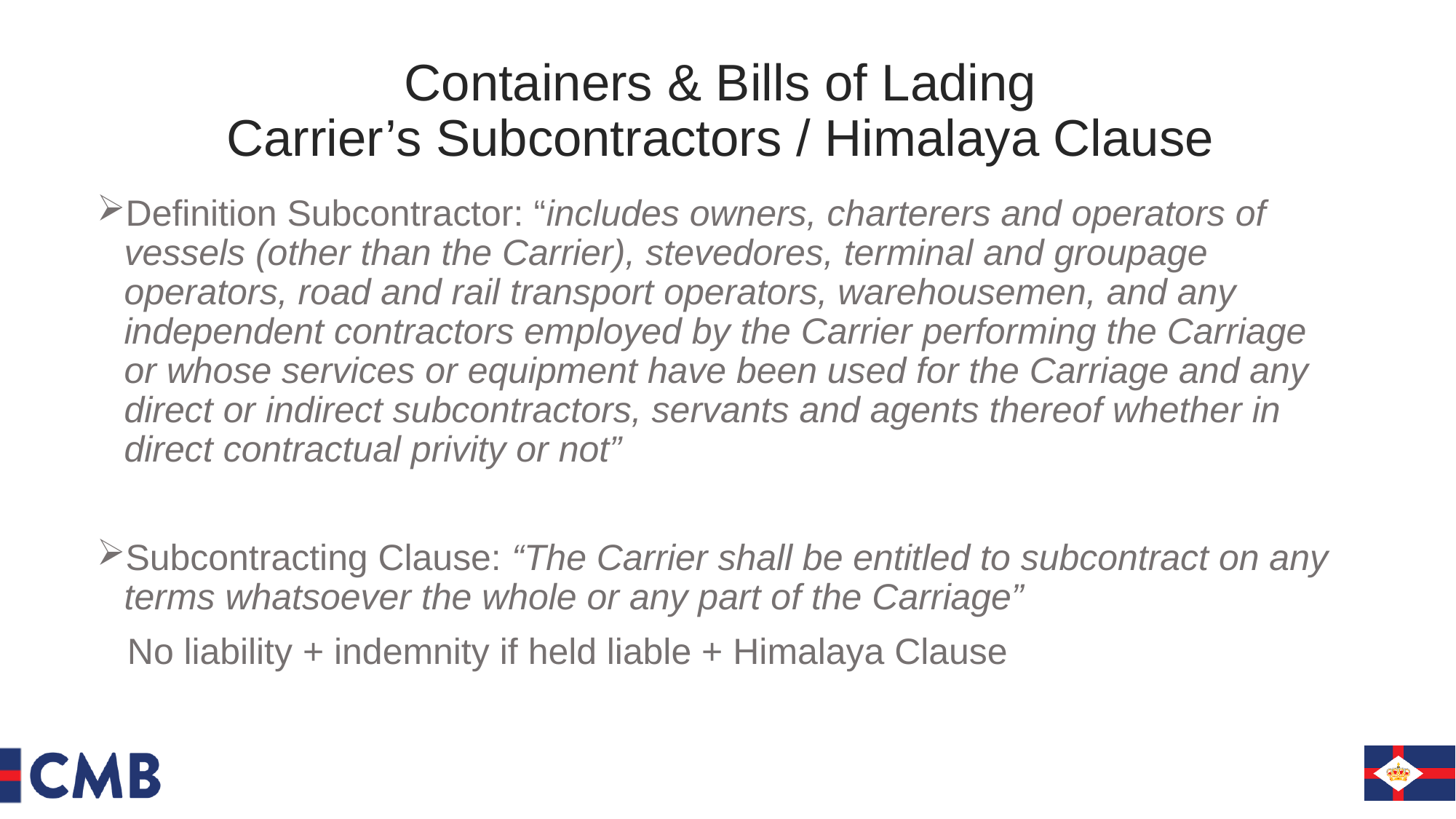

# Containers & Bills of Lading Carrier’s Subcontractors / Himalaya Clause
Definition Subcontractor: “includes owners, charterers and operators of vessels (other than the Carrier), stevedores, terminal and groupage operators, road and rail transport operators, warehousemen, and any independent contractors employed by the Carrier performing the Carriage or whose services or equipment have been used for the Carriage and any direct or indirect subcontractors, servants and agents thereof whether in direct contractual privity or not”

Subcontracting Clause: “The Carrier shall be entitled to subcontract on any terms whatsoever the whole or any part of the Carriage”
   No liability + indemnity if held liable + Himalaya Clause